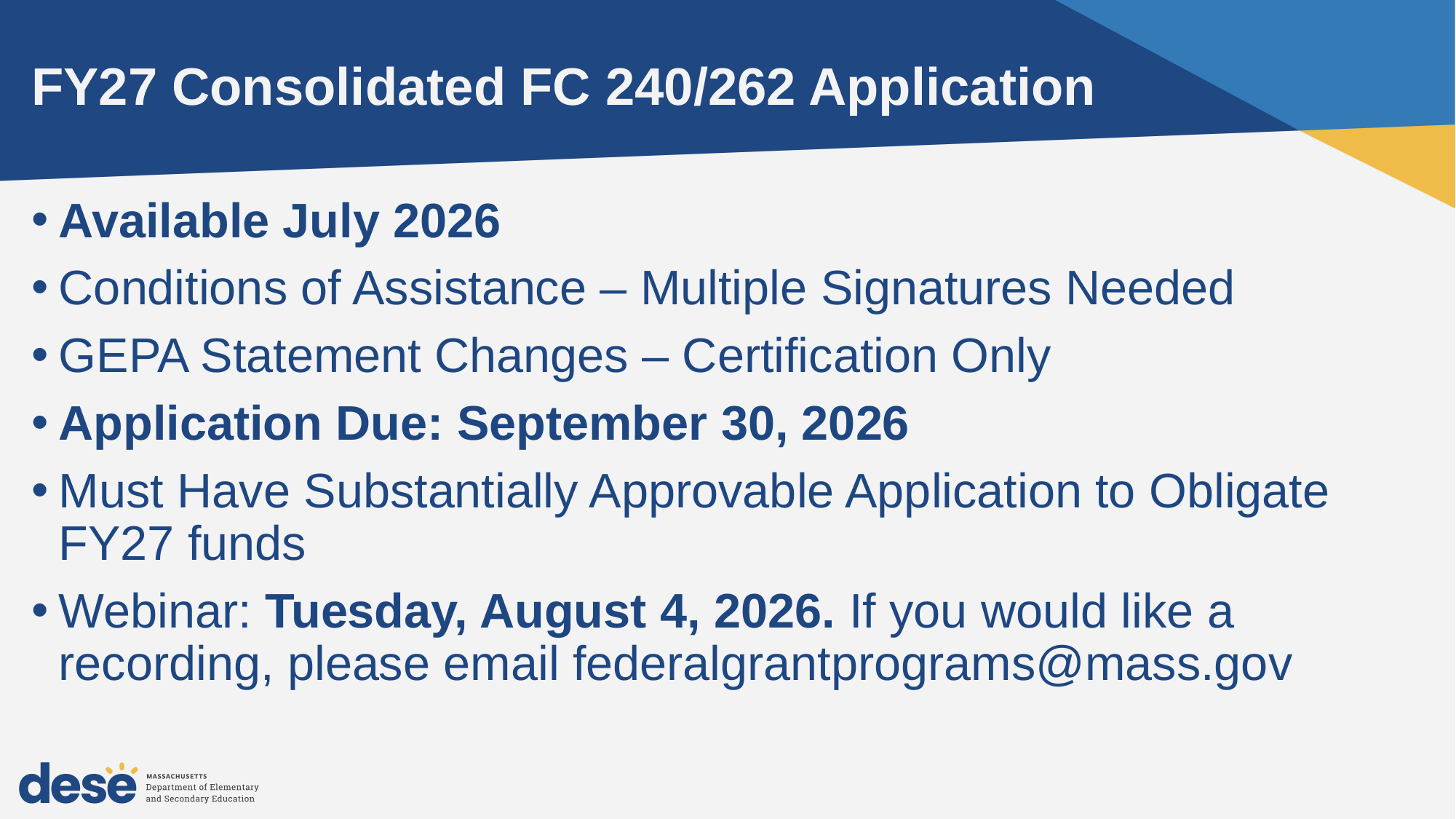

# FY27 Consolidated FC 240/262 Application
Available July 2026
Conditions of Assistance – Multiple Signatures Needed
GEPA Statement Changes – Certification Only
Application Due: September 30, 2026
Must Have Substantially Approvable Application to Obligate FY27 funds
Webinar: Tuesday, August 4, 2026. If you would like a recording, please email federalgrantprograms@mass.gov